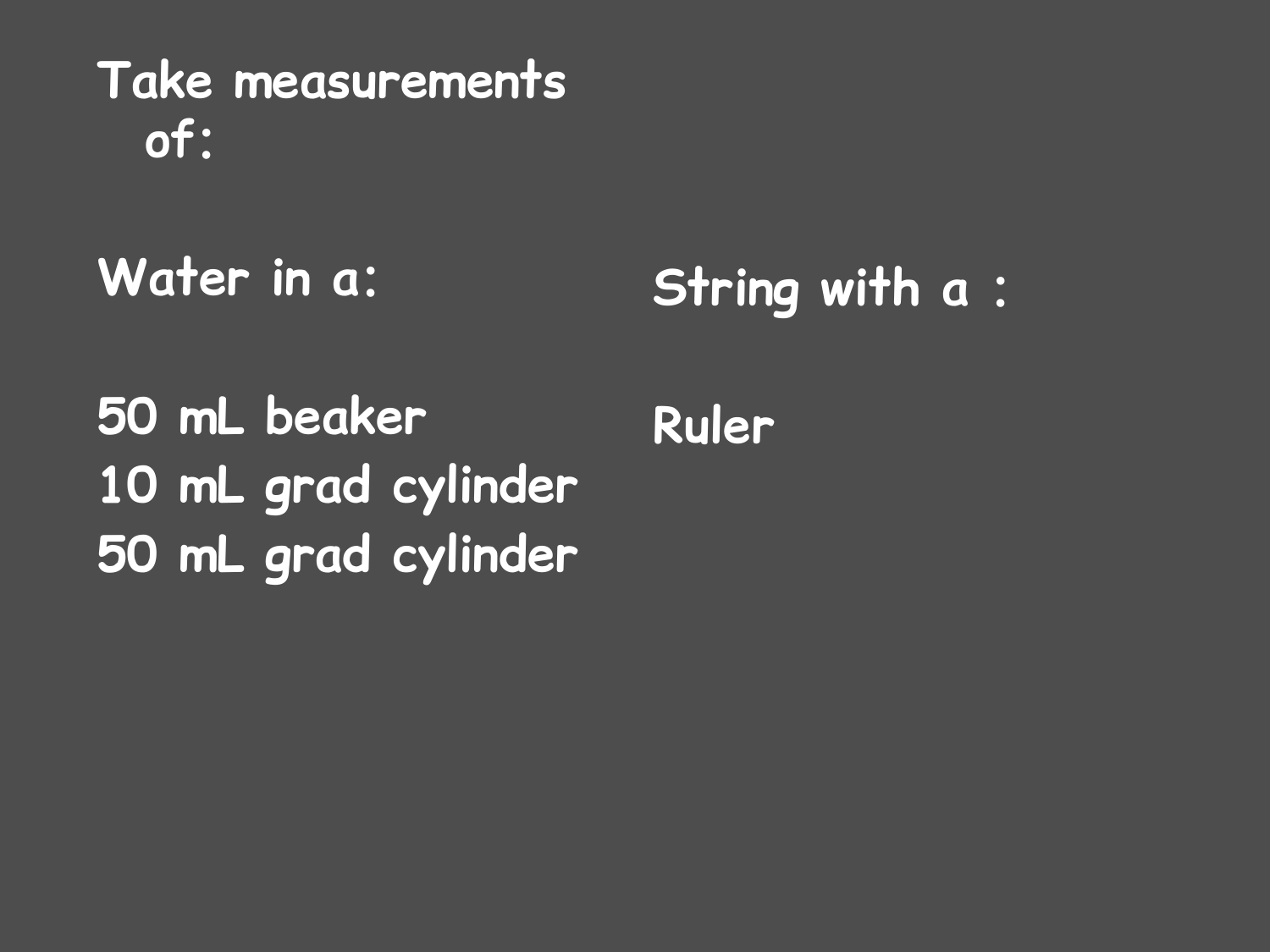

Take measurements of:

Water in a:

50 mL beaker
10 mL grad cylinder
50 mL grad cylinder

String with a :

Ruler